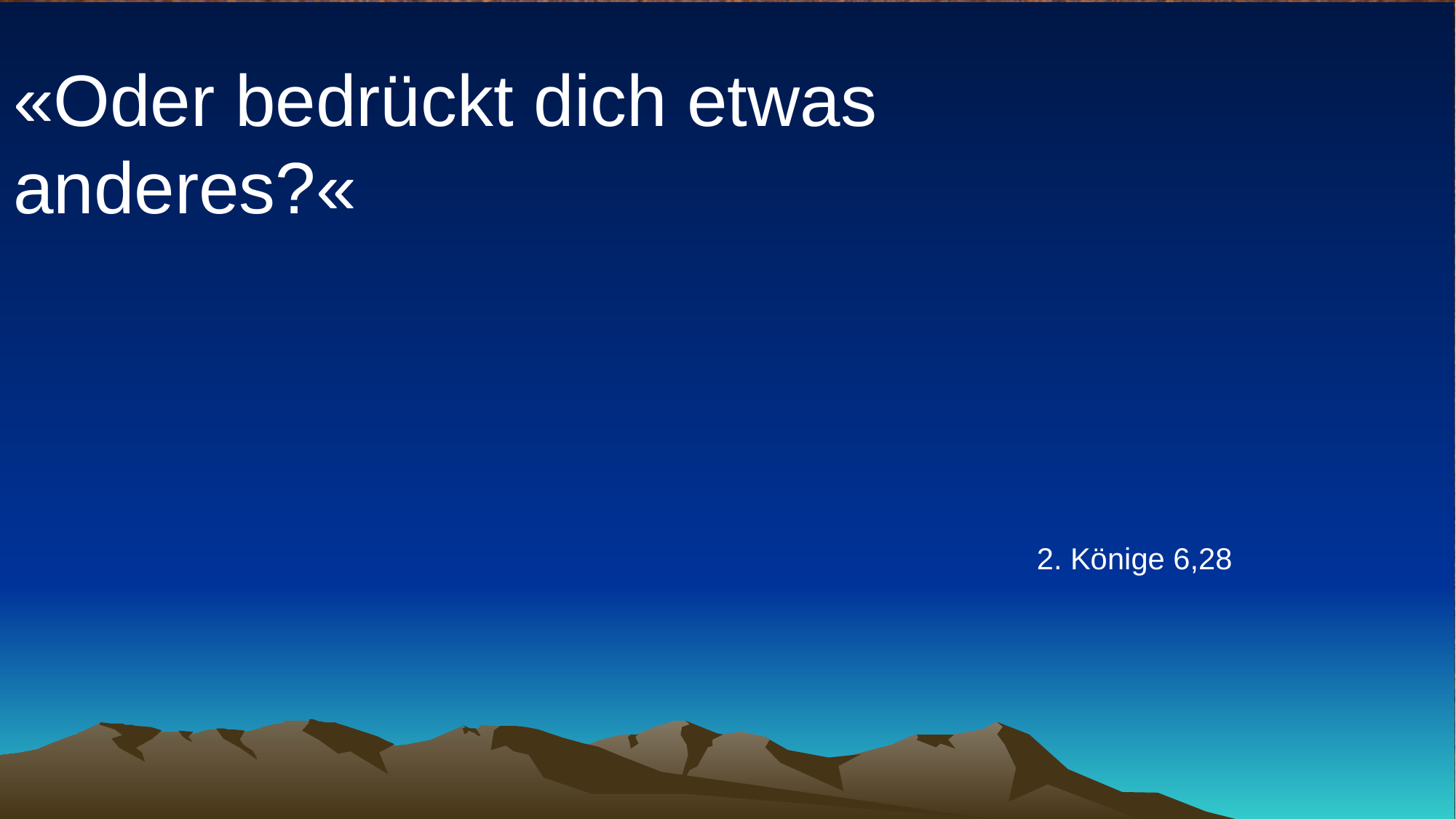

# «Oder bedrückt dich etwas anderes?«
2. Könige 6,28